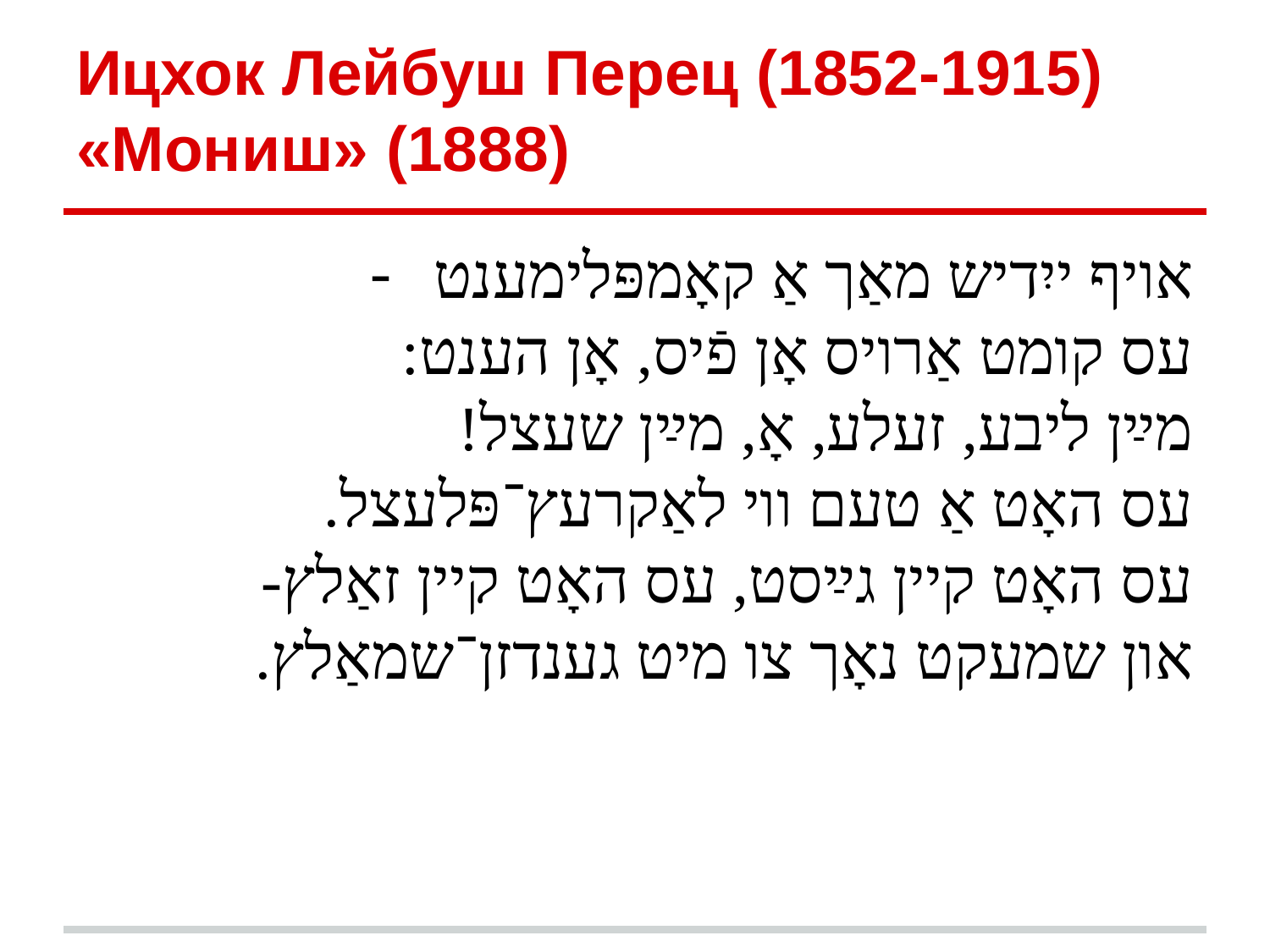

# Ицхок Лейбуш Перец (1852-1915)
«Мониш» (1888)
אויף ייִדיש מאַך אַ קאָמפּלימענט
:עס קומט אַרויס אָן פֿיס, אָן הענט
!מײַן ליבע, זעלע, אָ, מײַן שעצל
.עס האָט אַ טעם ווי לאַקרעץ־פּלעצל
   -עס האָט קיין גײַסט, עס האָט קיין זאַלץ
.און שמעקט נאָך צו מיט גענדזן־שמאַלץ